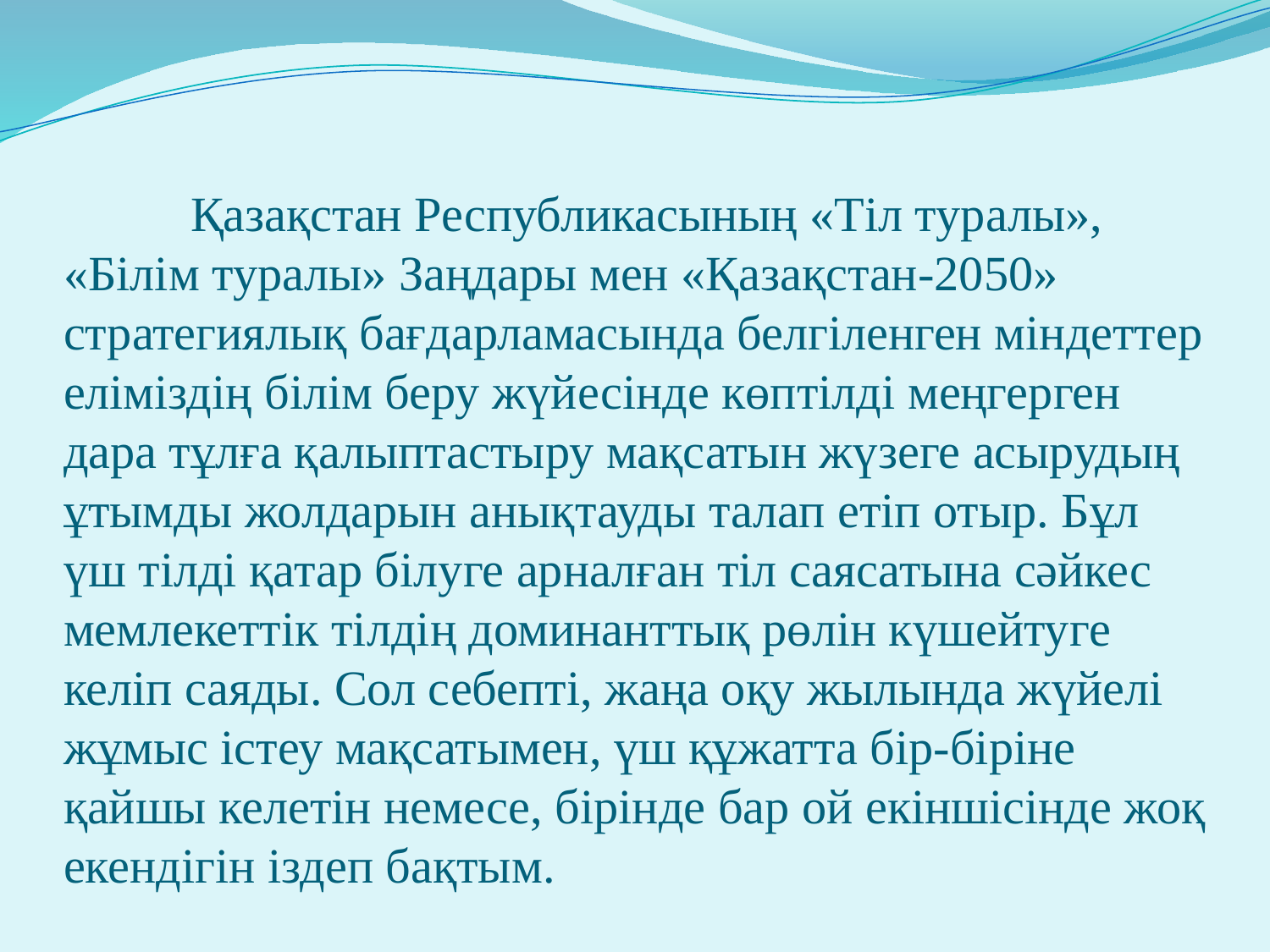

# Қазақстан Республикасының «Тіл туралы», «Білім туралы» Заңдары мен «Қазақстан-2050» стратегиялық бағдарламасында белгіленген міндеттер еліміздің білім беру жүйесінде көптілді меңгерген дара тұлға қалыптастыру мақсатын жүзеге асырудың ұтымды жолдарын анықтауды талап етіп отыр. Бұл үш тілді қатар білуге арналған тіл саясатына сәйкес мемлекеттік тілдің доминанттық рөлін күшейтуге келіп саяды. Сол себепті, жаңа оқу жылында жүйелі жұмыс істеу мақсатымен, үш құжатта бір-біріне қайшы келетін немесе, бірінде бар ой екіншісінде жоқ екендігін іздеп бақтым.